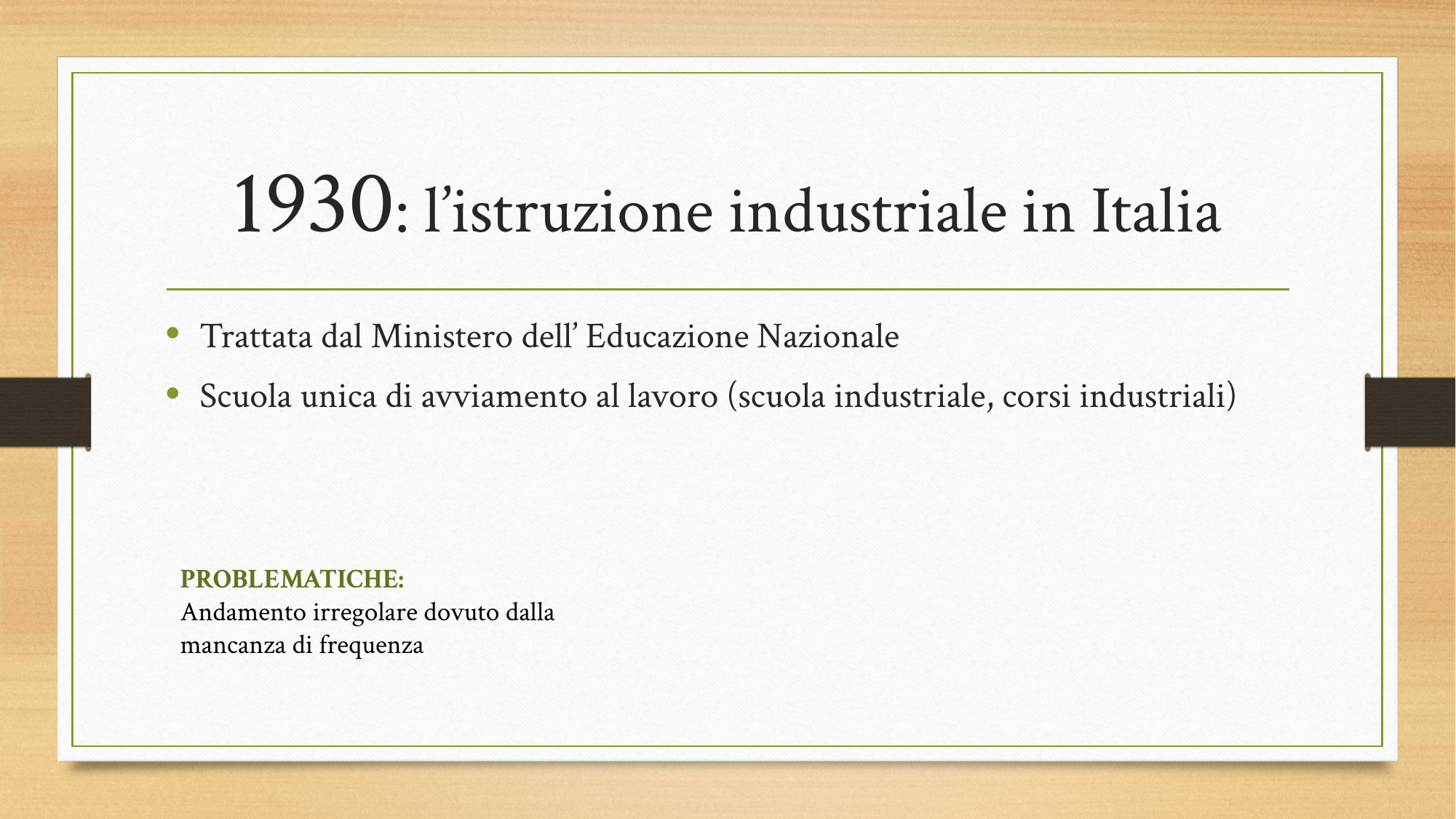

# 1930: l’istruzione industriale in Italia
Trattata dal Ministero dell’ Educazione Nazionale
Scuola unica di avviamento al lavoro (scuola industriale, corsi industriali)
PROBLEMATICHE:
Andamento irregolare dovuto dalla mancanza di frequenza